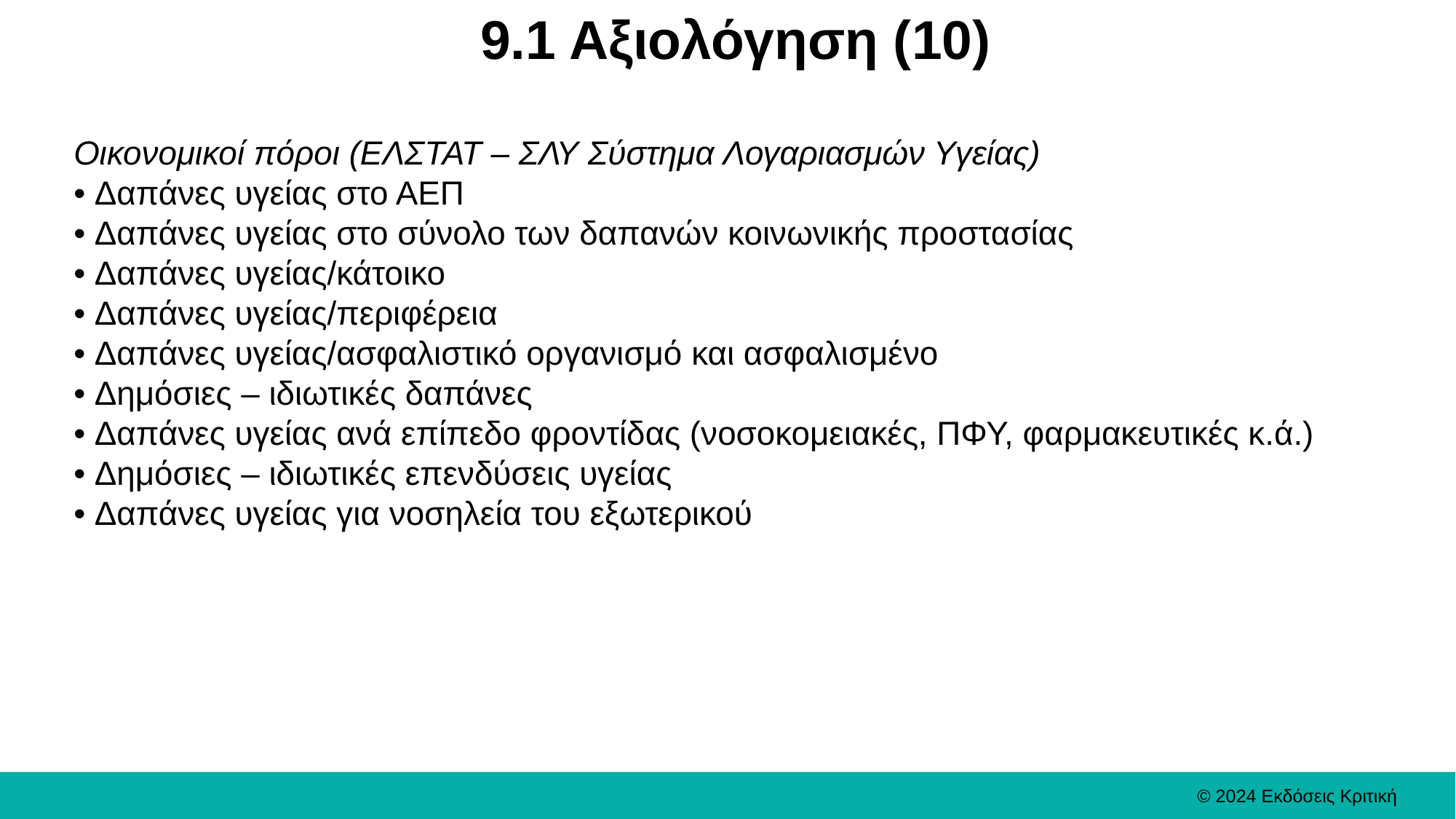

# 9.1 Αξιολόγηση (10)
Οικονομικοί πόροι (ΕΛΣΤΑΤ – ΣΛΥ Σύστημα Λογαριασμών Υγείας)
• Δαπάνες υγείας στο ΑΕΠ
• Δαπάνες υγείας στο σύνολο των δαπανών κοινωνικής προστασίας
• Δαπάνες υγείας/κάτοικο
• Δαπάνες υγείας/περιφέρεια
• Δαπάνες υγείας/ασφαλιστικό οργανισμό και ασφαλισμένο
• Δημόσιες – ιδιωτικές δαπάνες
• Δαπάνες υγείας ανά επίπεδο φροντίδας (νοσοκομειακές, ΠΦΥ, φαρμακευτικές κ.ά.)
• Δημόσιες – ιδιωτικές επενδύσεις υγείας
• Δαπάνες υγείας για νοσηλεία του εξωτερικού

© 2024 Εκδόσεις Κριτική